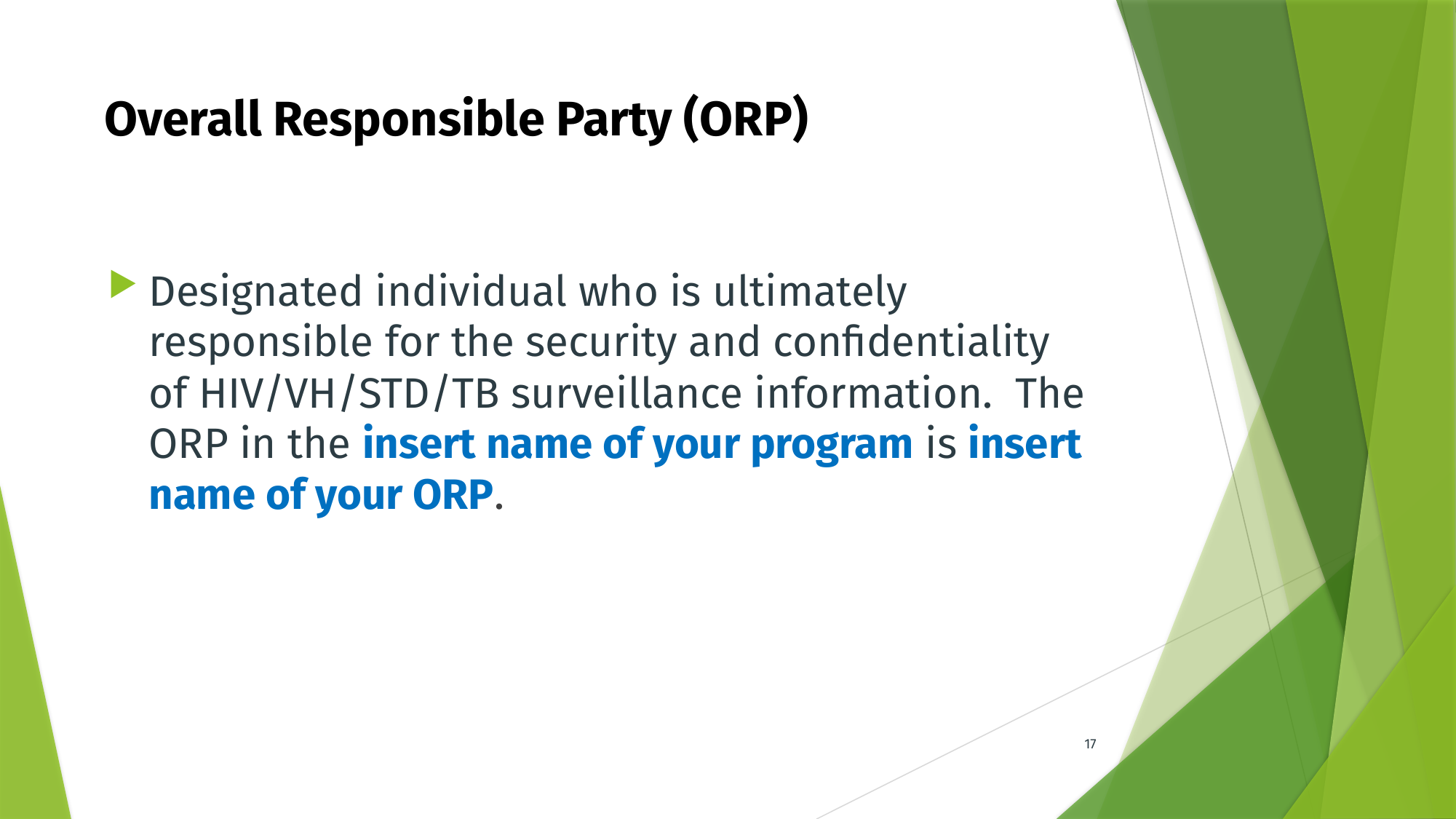

# Overall Responsible Party (ORP)
Designated individual who is ultimately responsible for the security and confidentiality of HIV/VH/STD/TB surveillance information.  The ORP in the insert name of your program is insert name of your ORP.
17